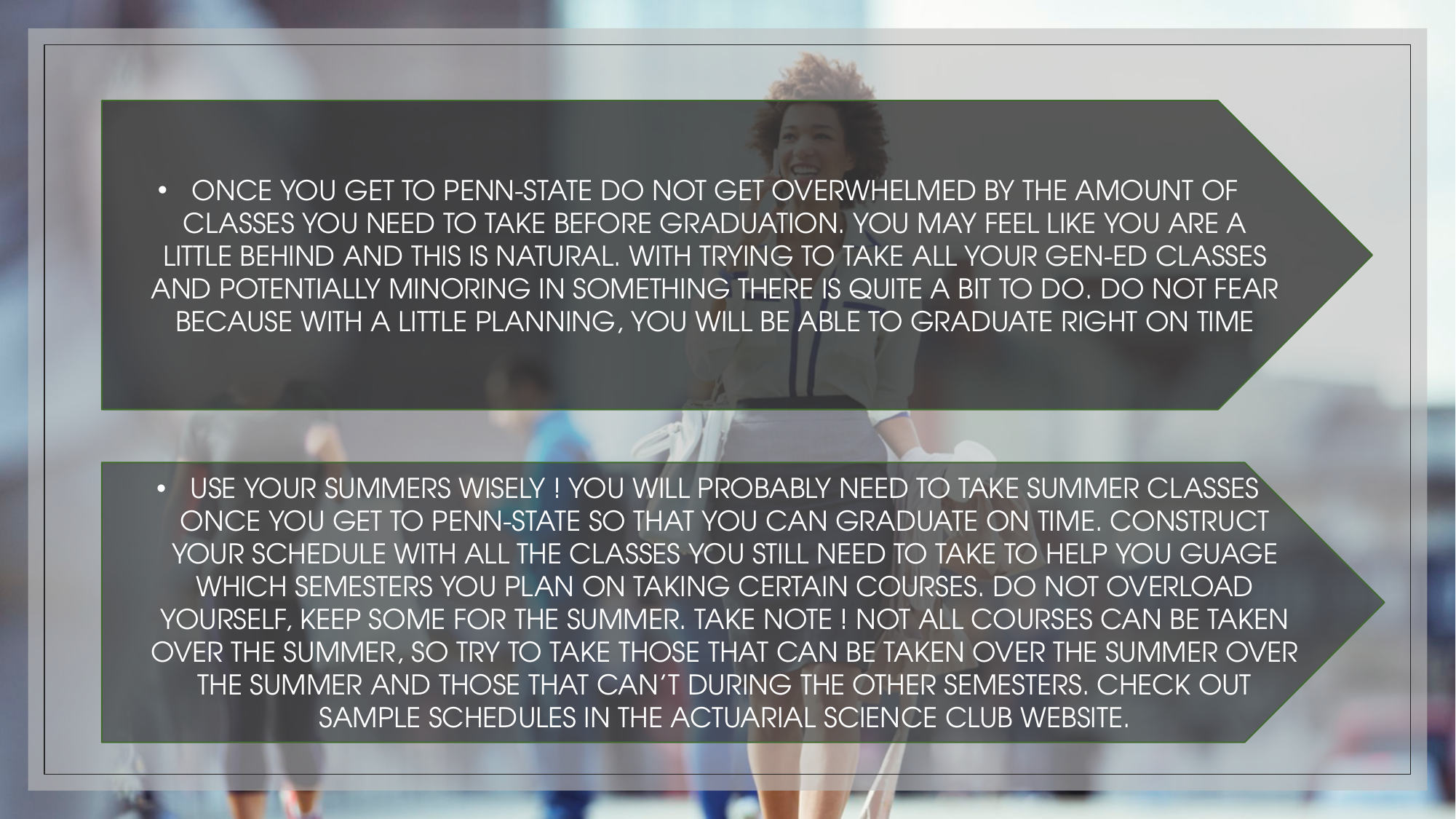

ONCE YOU GET TO PENN-STATE DO NOT GET OVERWHELMED BY THE AMOUNT OF CLASSES YOU NEED TO TAKE BEFORE GRADUATION. YOU MAY FEEL LIKE YOU ARE A LITTLE BEHIND AND THIS IS NATURAL. WITH TRYING TO TAKE ALL YOUR GEN-ED CLASSES AND POTENTIALLY MINORING IN SOMETHING THERE IS QUITE A BIT TO DO. DO NOT FEAR BECAUSE WITH A LITTLE PLANNING, YOU WILL BE ABLE TO GRADUATE RIGHT ON TIME
USE YOUR SUMMERS WISELY ! YOU WILL PROBABLY NEED TO TAKE SUMMER CLASSES ONCE YOU GET TO PENN-STATE SO THAT YOU CAN GRADUATE ON TIME. CONSTRUCT YOUR SCHEDULE WITH ALL THE CLASSES YOU STILL NEED TO TAKE TO HELP YOU GUAGE WHICH SEMESTERS YOU PLAN ON TAKING CERTAIN COURSES. DO NOT OVERLOAD YOURSELF, KEEP SOME FOR THE SUMMER. TAKE NOTE ! NOT ALL COURSES CAN BE TAKEN OVER THE SUMMER, SO TRY TO TAKE THOSE THAT CAN BE TAKEN OVER THE SUMMER OVER THE SUMMER AND THOSE THAT CAN’T DURING THE OTHER SEMESTERS. CHECK OUT SAMPLE SCHEDULES IN THE ACTUARIAL SCIENCE CLUB WEBSITE.